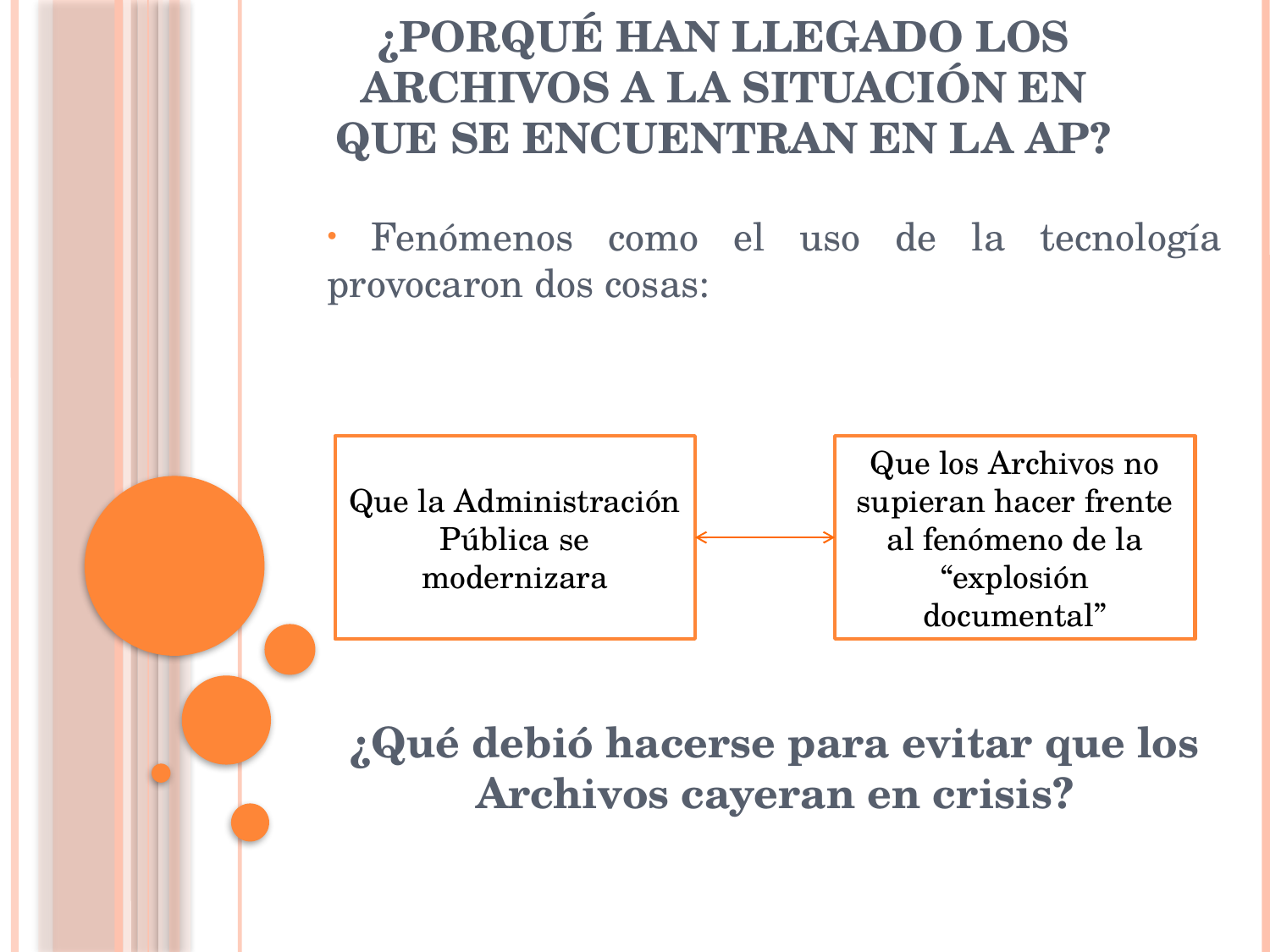

# ¿Porqué han llegado los Archivos a la situación en que se encuentran en la AP?
 Fenómenos como el uso de la tecnología provocaron dos cosas:

¿Qué debió hacerse para evitar que los Archivos cayeran en crisis?

Que la Administración Pública se modernizara

Que los Archivos no supieran hacer frente al fenómeno de la “explosión documental”